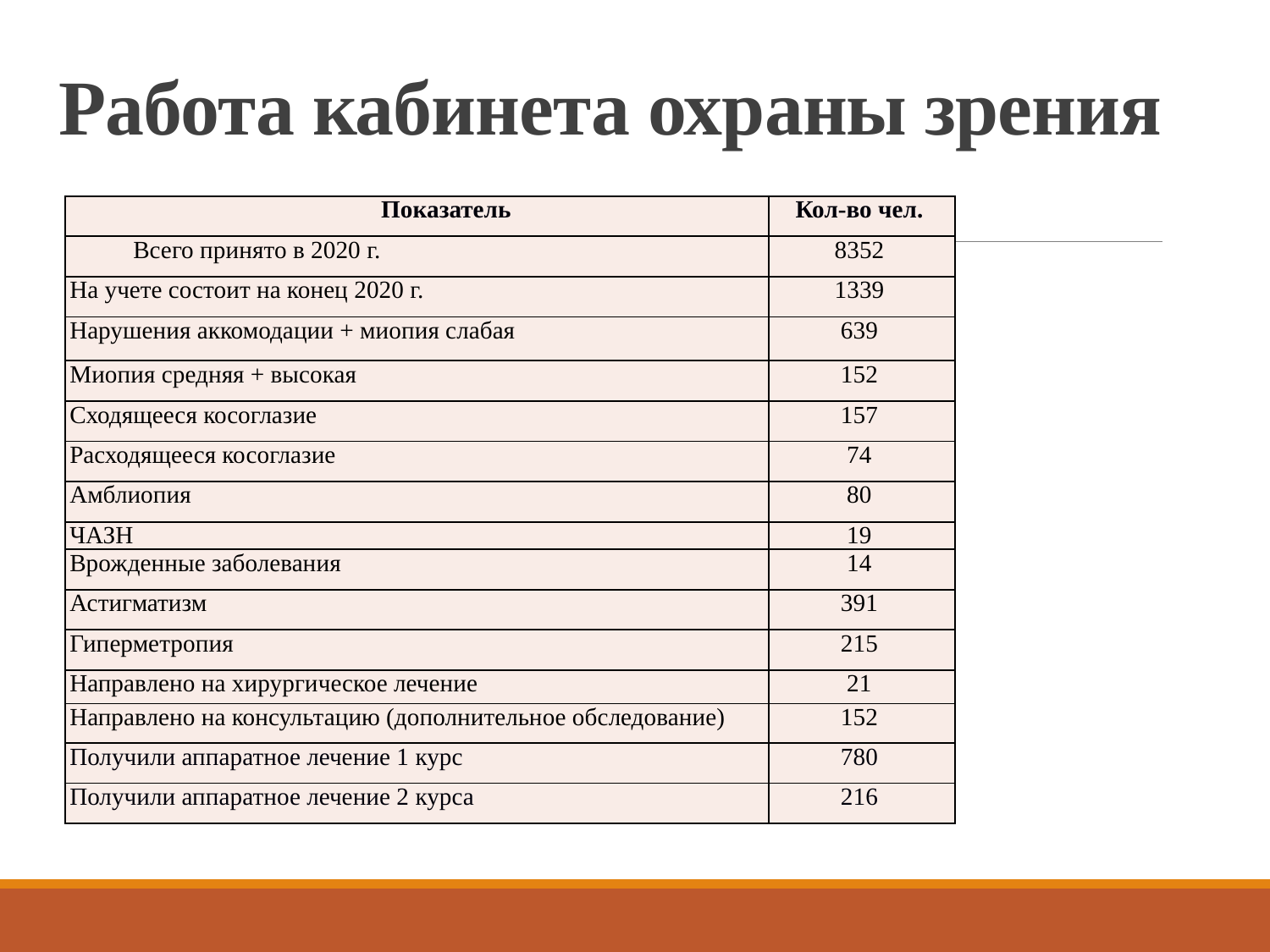

# Работа кабинета охраны зрения
| Показатель | Кол-во чел. |
| --- | --- |
| Всего принято в 2020 г. | 8352 |
| На учете состоит на конец 2020 г. | 1339 |
| Нарушения аккомодации + миопия слабая | 639 |
| Миопия средняя + высокая | 152 |
| Сходящееся косоглазие | 157 |
| Расходящееся косоглазие | 74 |
| Амблиопия | 80 |
| ЧАЗН | 19 |
| Врожденные заболевания | 14 |
| Астигматизм | 391 |
| Гиперметропия | 215 |
| Направлено на хирургическое лечение | 21 |
| Направлено на консультацию (дополнительное обследование) | 152 |
| Получили аппаратное лечение 1 курс | 780 |
| Получили аппаратное лечение 2 курса | 216 |